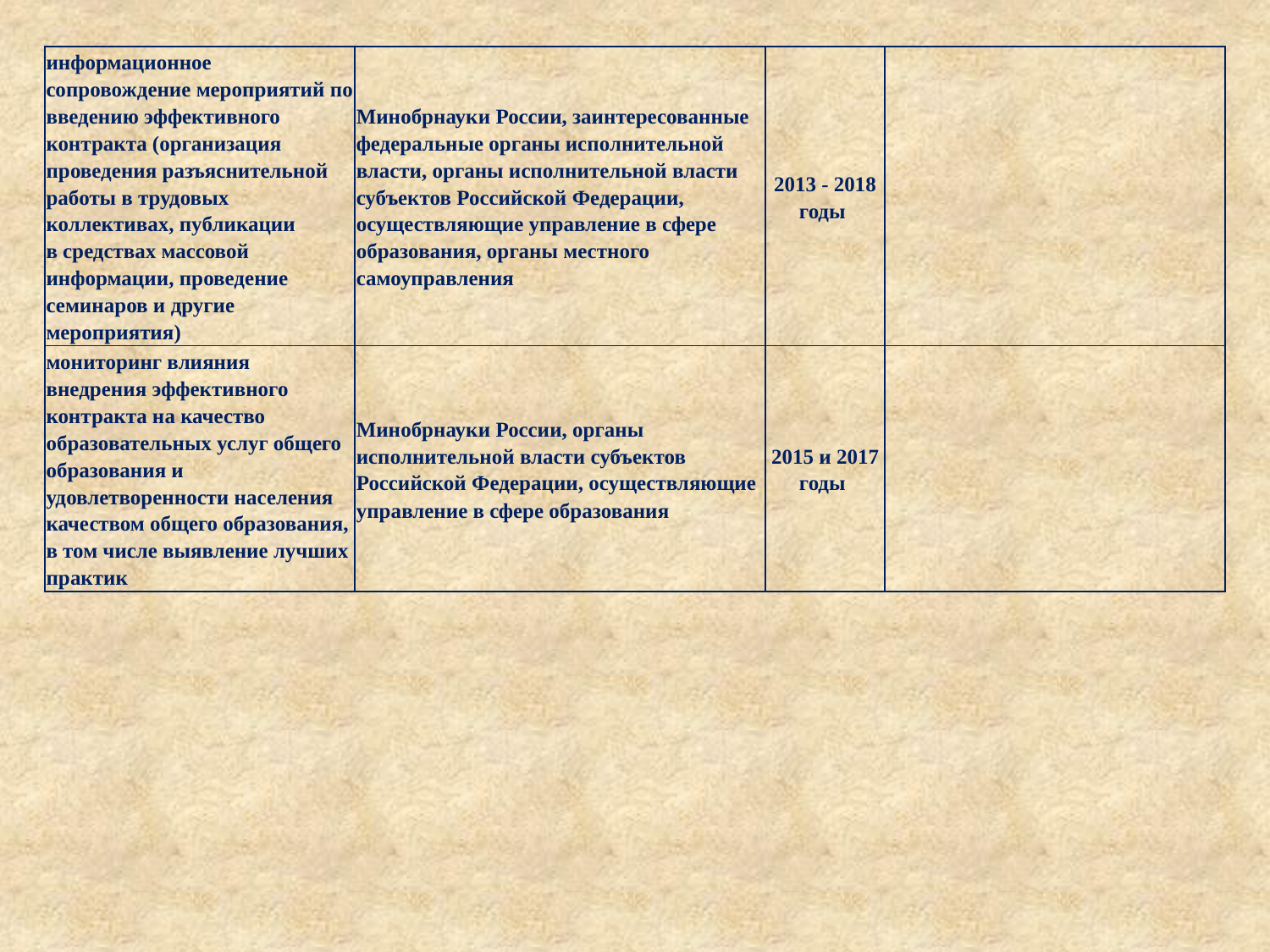

| информационное сопровождение мероприятий по введению эффективного контракта (организация проведения разъяснительной работы в трудовых коллективах, публикации в средствах массовой информации, проведение семинаров и другие мероприятия) | Минобрнауки России, заинтересованные федеральные органы исполнительной власти, органы исполнительной власти субъектов Российской Федерации, осуществляющие управление в сфере образования, органы местного самоуправления | 2013 - 2018 годы |  |
| --- | --- | --- | --- |
| мониторинг влияния внедрения эффективного контракта на качество образовательных услуг общего образования и удовлетворенности населения качеством общего образования, в том числе выявление лучших практик | Минобрнауки России, органы исполнительной власти субъектов Российской Федерации, осуществляющие управление в сфере образования | 2015 и 2017 годы |  |